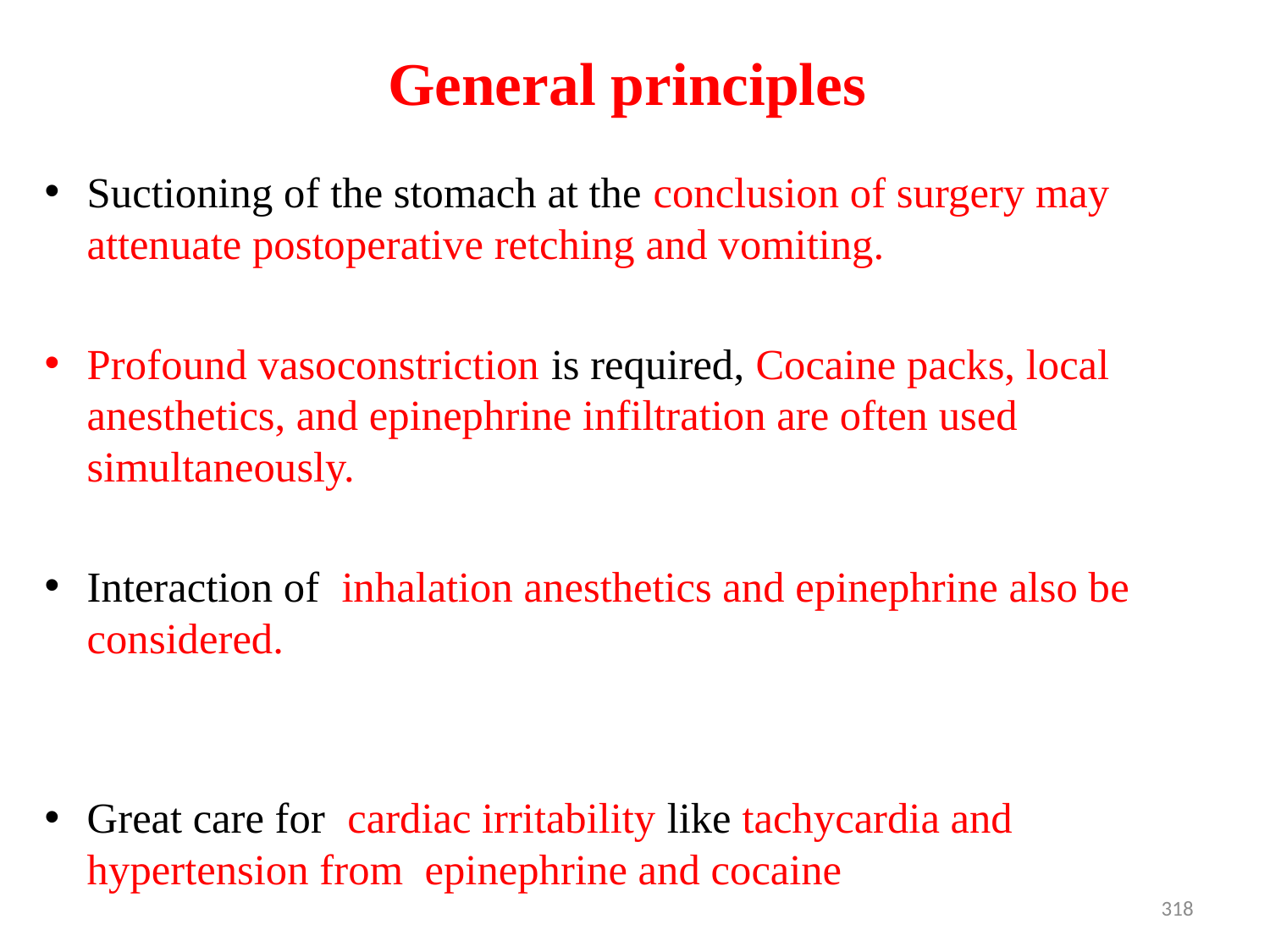

# General principles
Suctioning of the stomach at the conclusion of surgery may attenuate postoperative retching and vomiting.

Profound vasoconstriction is required, Cocaine packs, local anesthetics, and epinephrine infiltration are often used simultaneously.

Interaction of  inhalation anesthetics and epinephrine also be considered.

Great care for  cardiac irritability like tachycardia and    hypertension from  epinephrine and cocaine

318